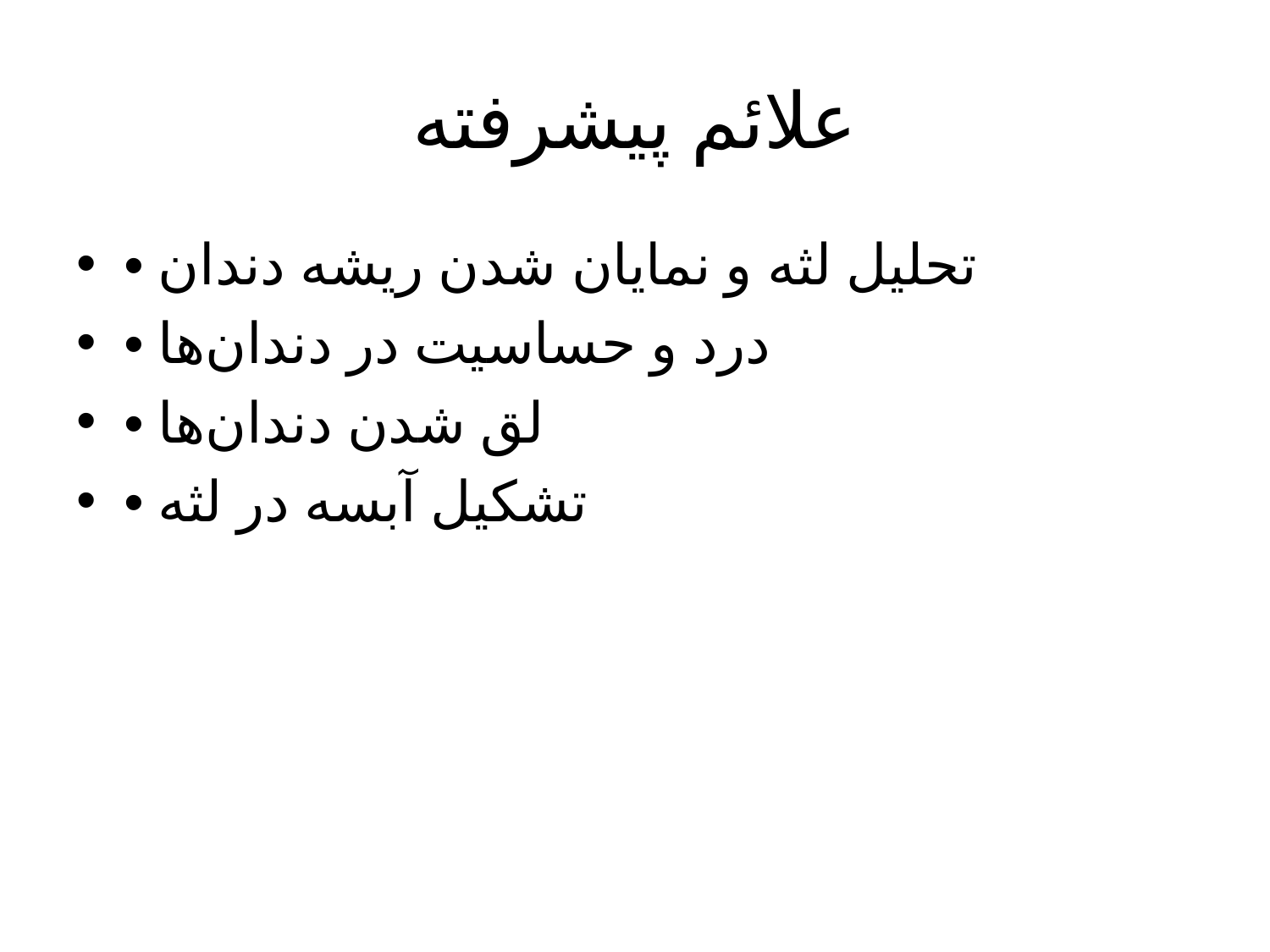

# علائم پیشرفته
• تحلیل لثه و نمایان شدن ریشه دندان
• درد و حساسیت در دندان‌ها
• لق شدن دندان‌ها
• تشکیل آبسه در لثه